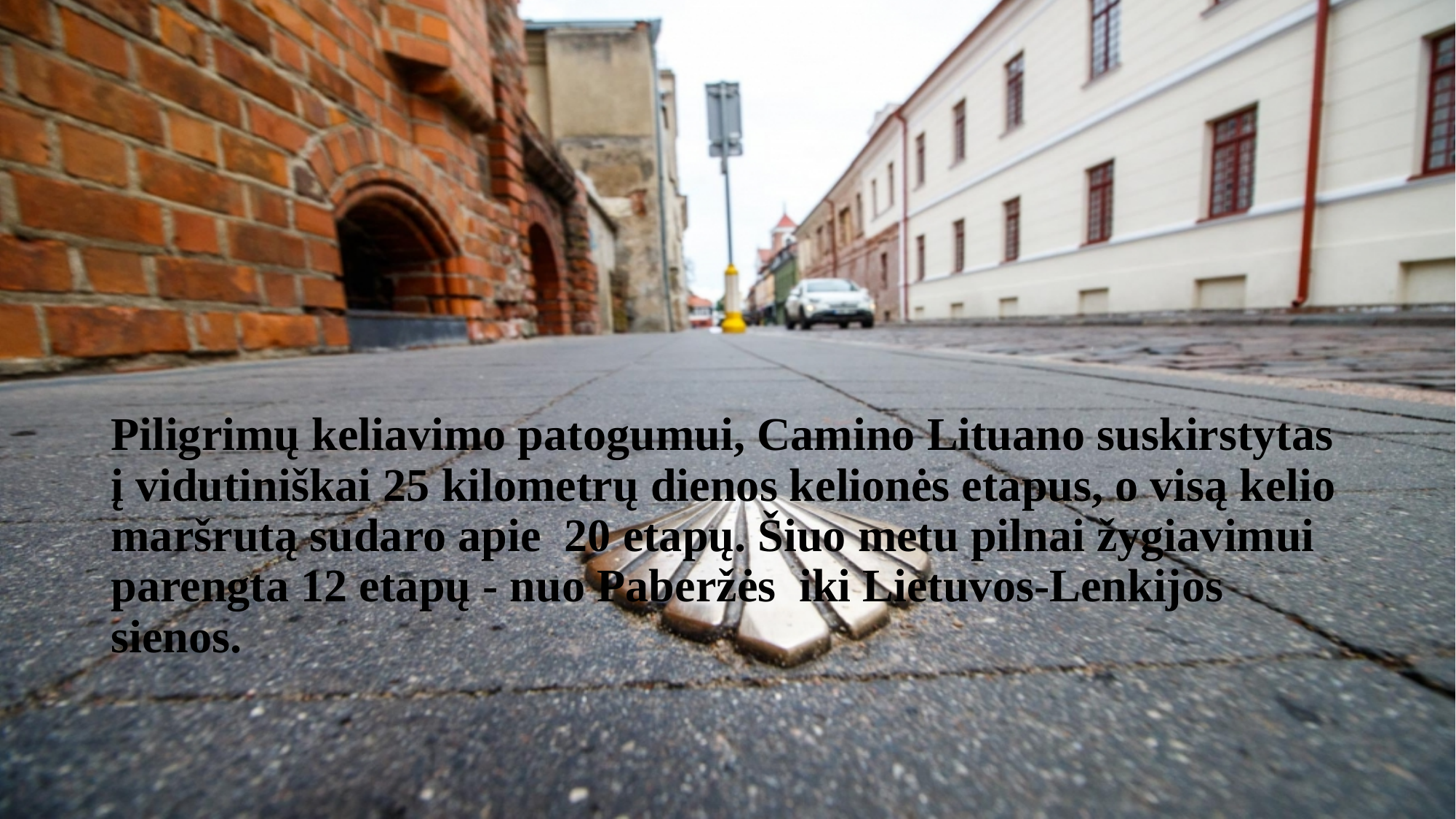

# Piligrimų keliavimo patogumui, Camino Lituano suskirstytas į vidutiniškai 25 kilometrų dienos kelionės etapus, o visą kelio maršrutą sudaro apie  20 etapų. Šiuo metu pilnai žygiavimui parengta 12 etapų - nuo Paberžės  iki Lietuvos-Lenkijos sienos.